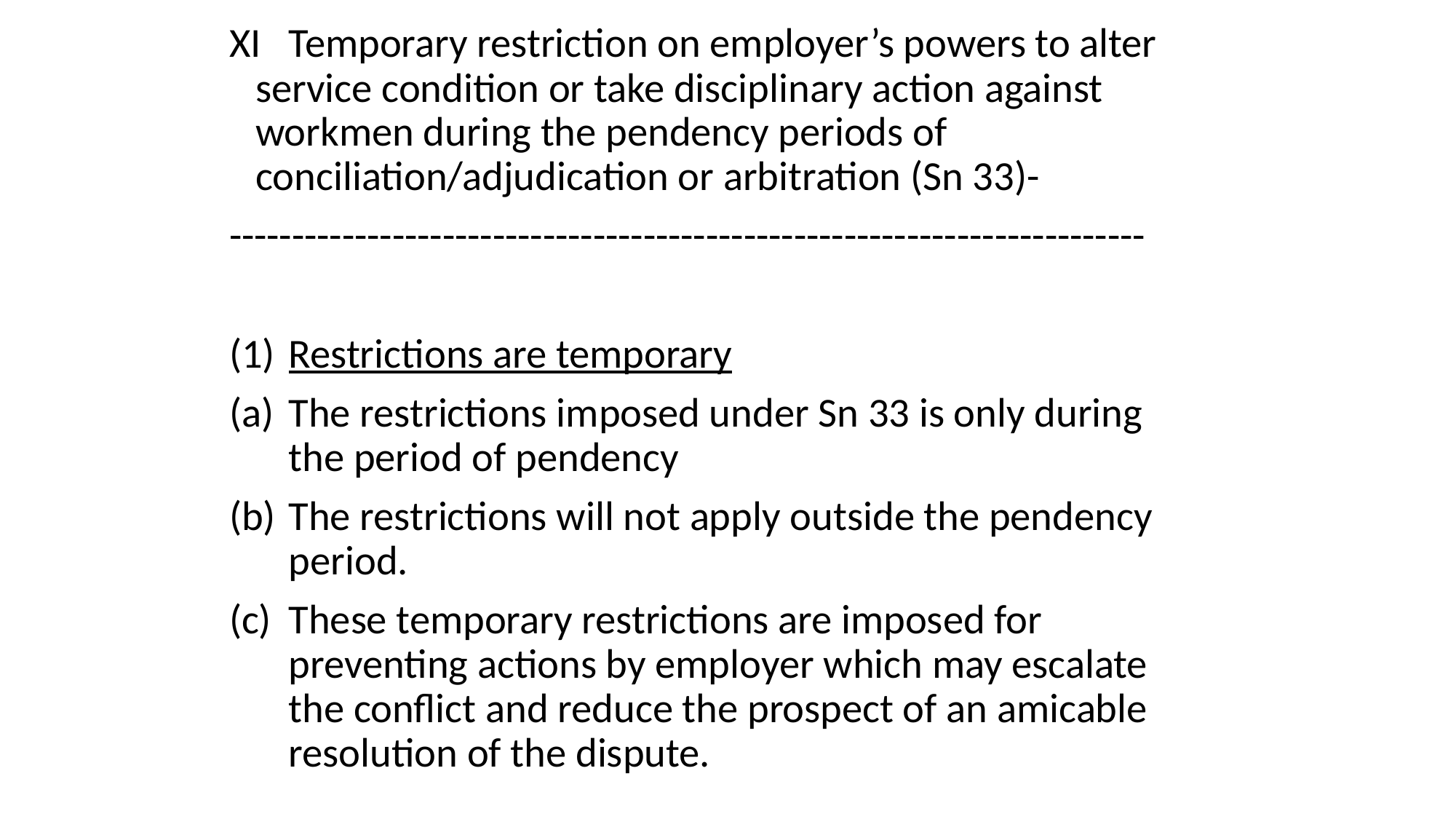

XI   Temporary restriction on employer’s powers to alter service condition or take disciplinary action against workmen during the pendency periods of conciliation/adjudication or arbitration (Sn 33)-
-------------------------------------------------------------------------

Restrictions are temporary
The restrictions imposed under Sn 33 is only during the period of pendency
The restrictions will not apply outside the pendency period.
These temporary restrictions are imposed for preventing actions by employer which may escalate the conflict and reduce the prospect of an amicable resolution of the dispute.